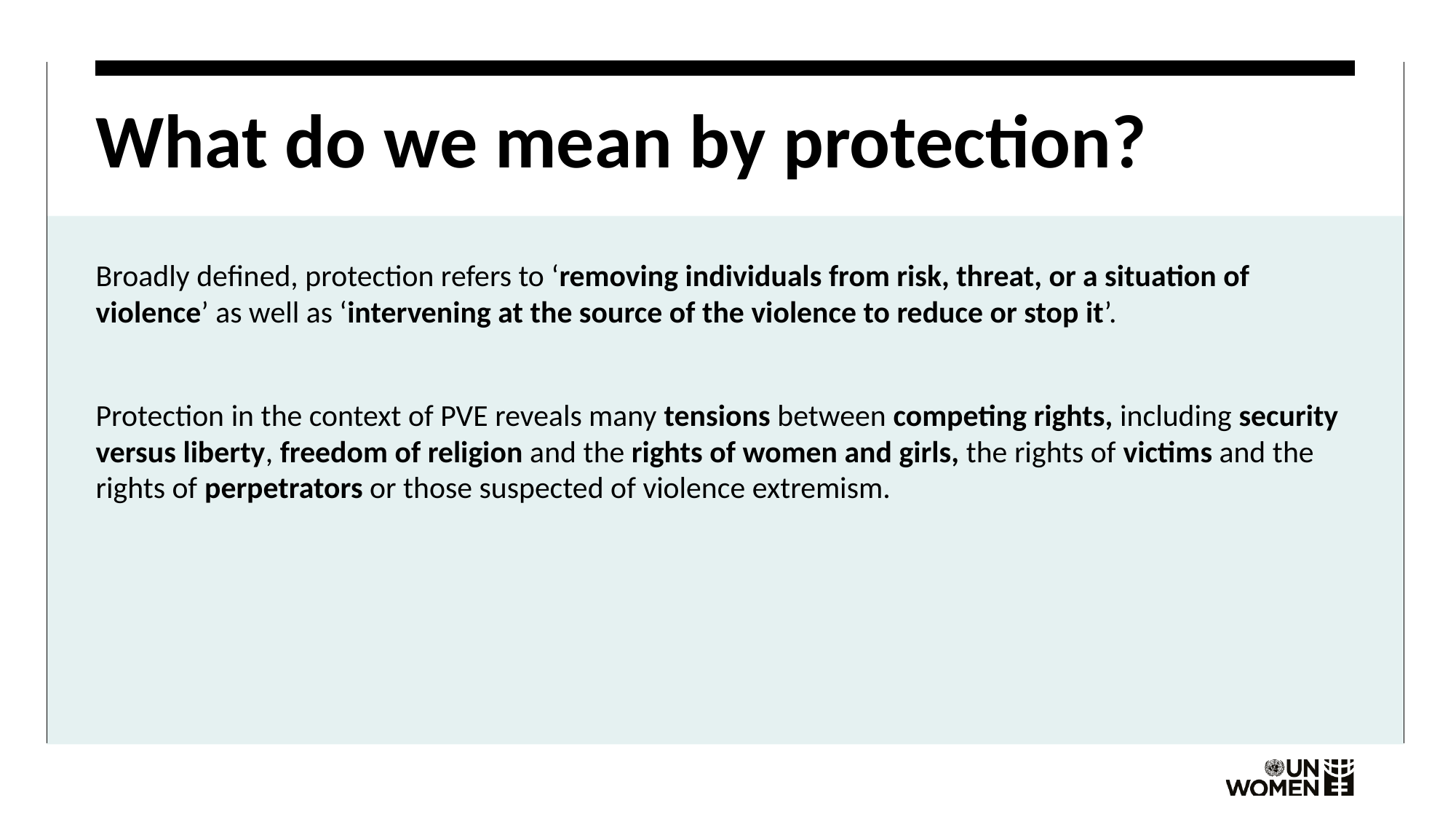

# What do we mean by protection?

Broadly defined, protection refers to ‘removing individuals from risk, threat, or a situation of violence’ as well as ‘intervening at the source of the violence to reduce or stop it’.

Protection in the context of PVE reveals many tensions between competing rights, including security versus liberty, freedom of religion and the rights of women and girls, the rights of victims and the rights of perpetrators or those suspected of violence extremism.